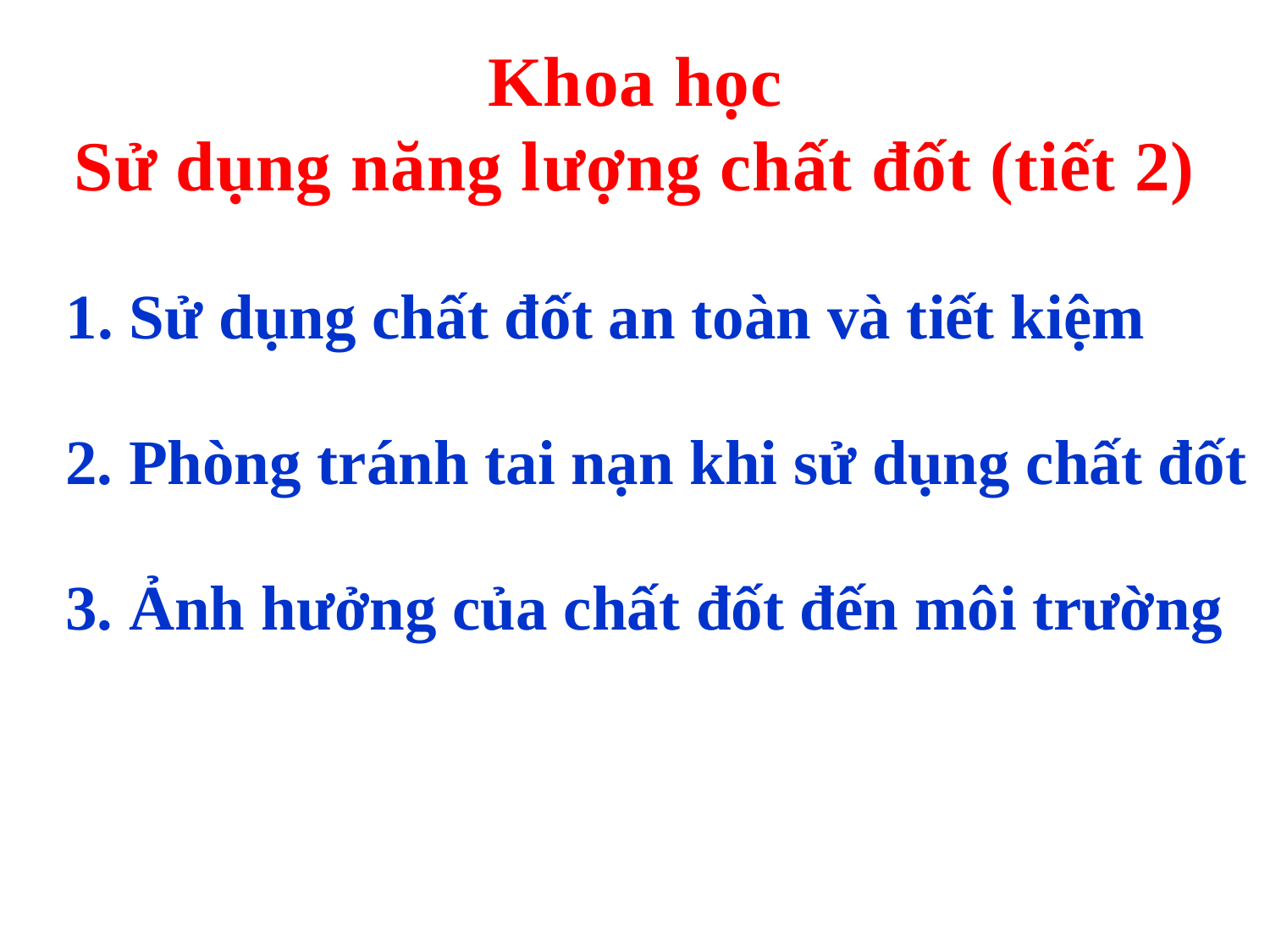

Khoa học
Sử dụng năng lượng chất đốt (tiết 2)
1. Sử dụng chất đốt an toàn và tiết kiệm
2. Phòng tránh tai nạn khi sử dụng chất đốt
3. Ảnh hưởng của chất đốt đến môi trường